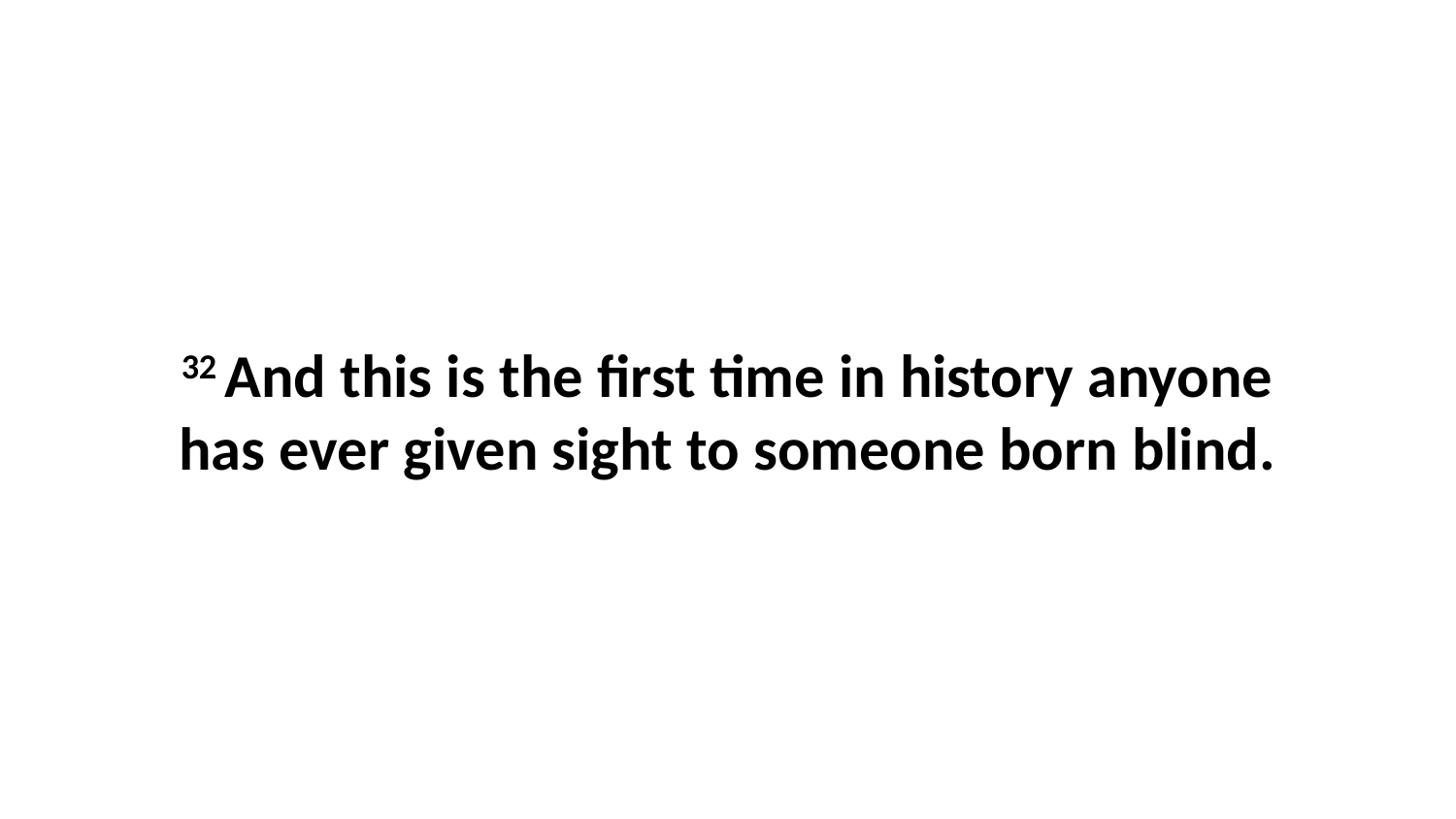

32 And this is the first time in history anyone has ever given sight to someone born blind.